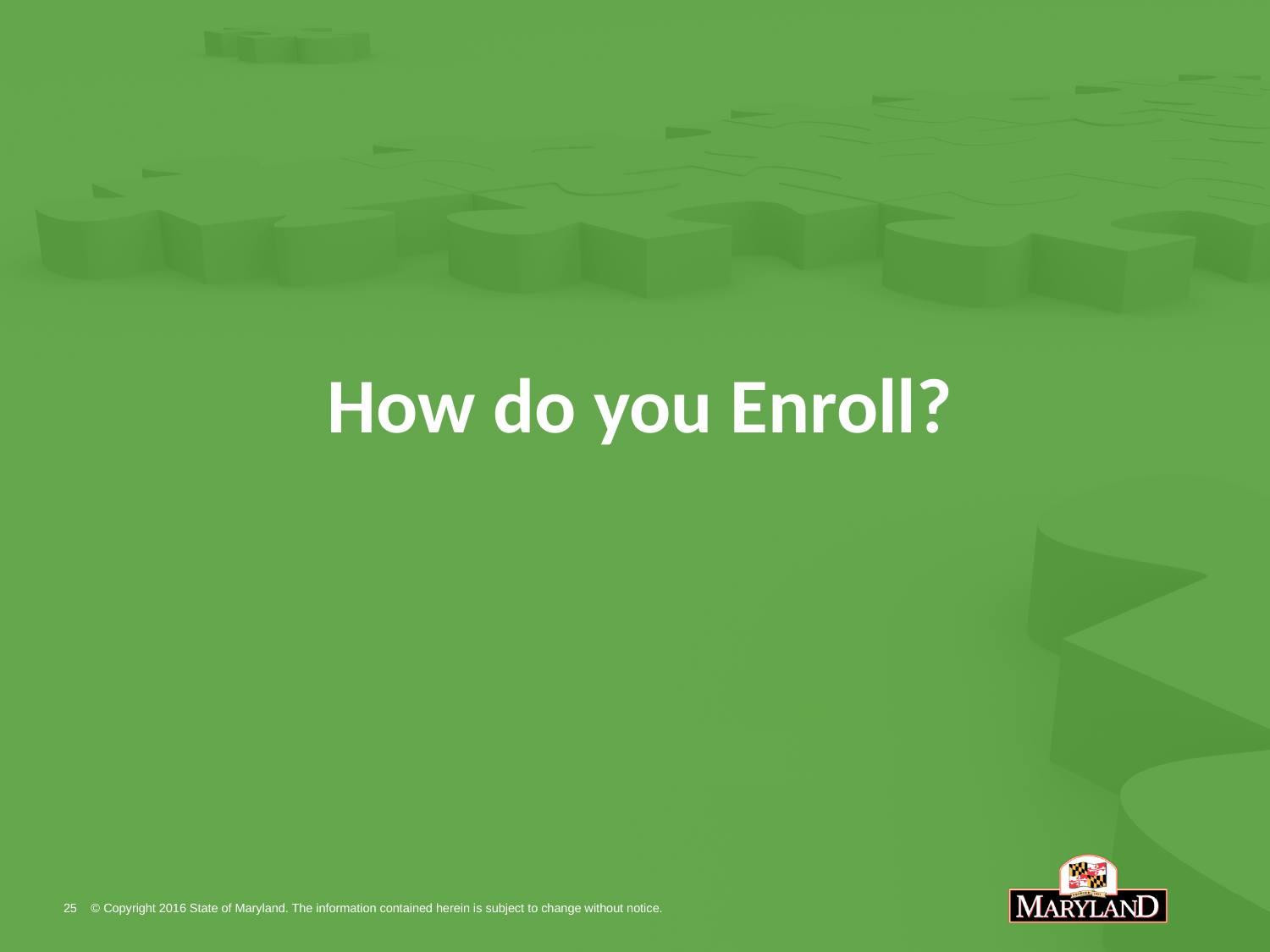

# How do you Enroll?
25
© Copyright 2016 State of Maryland. The information contained herein is subject to change without notice.